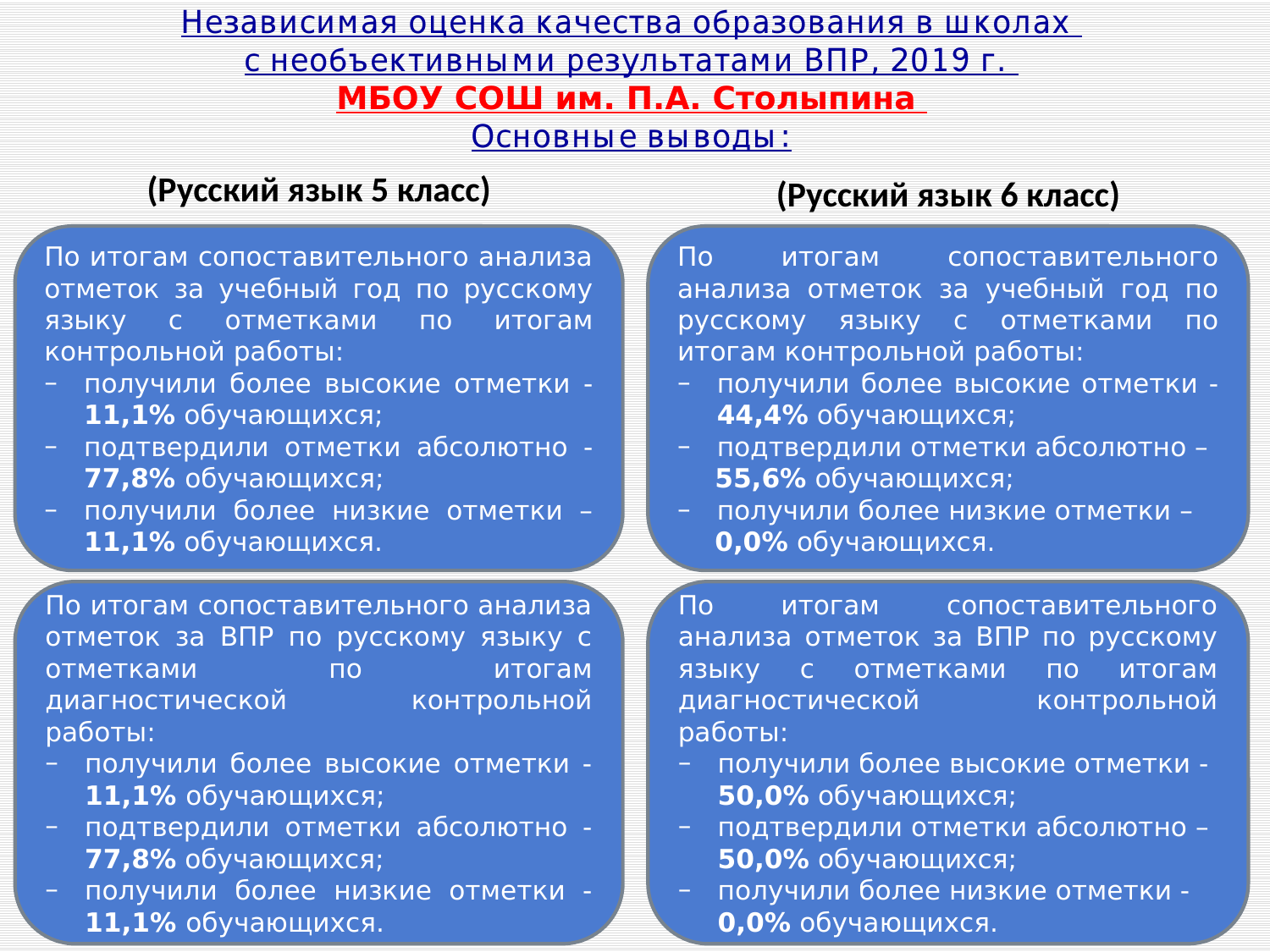

# Независимая оценка качества образования в школах с необъективными результатами ВПР, 2019 г. МБОУ СОШ им. П.А. Столыпина Основные выводы:
(Русский язык 5 класс)
(Русский язык 6 класс)
По итогам сопоставительного анализа отметок за учебный год по русскому языку с отметками по итогам контрольной работы:
получили более высокие отметки - 11,1% обучающихся;
подтвердили отметки абсолютно - 77,8% обучающихся;
получили более низкие отметки – 11,1% обучающихся.
По итогам сопоставительного анализа отметок за учебный год по русскому языку с отметками по итогам контрольной работы:
получили более высокие отметки - 44,4% обучающихся;
подтвердили отметки абсолютно –
55,6% обучающихся;
получили более низкие отметки –
0,0% обучающихся.
По итогам сопоставительного анализа отметок за ВПР по русскому языку с отметками по итогам диагностической контрольной работы:
получили более высокие отметки -11,1% обучающихся;
подтвердили отметки абсолютно - 77,8% обучающихся;
получили более низкие отметки - 11,1% обучающихся.
По итогам сопоставительного анализа отметок за ВПР по русскому языку с отметками по итогам диагностической контрольной работы:
получили более высокие отметки -50,0% обучающихся;
подтвердили отметки абсолютно – 50,0% обучающихся;
получили более низкие отметки - 0,0% обучающихся.